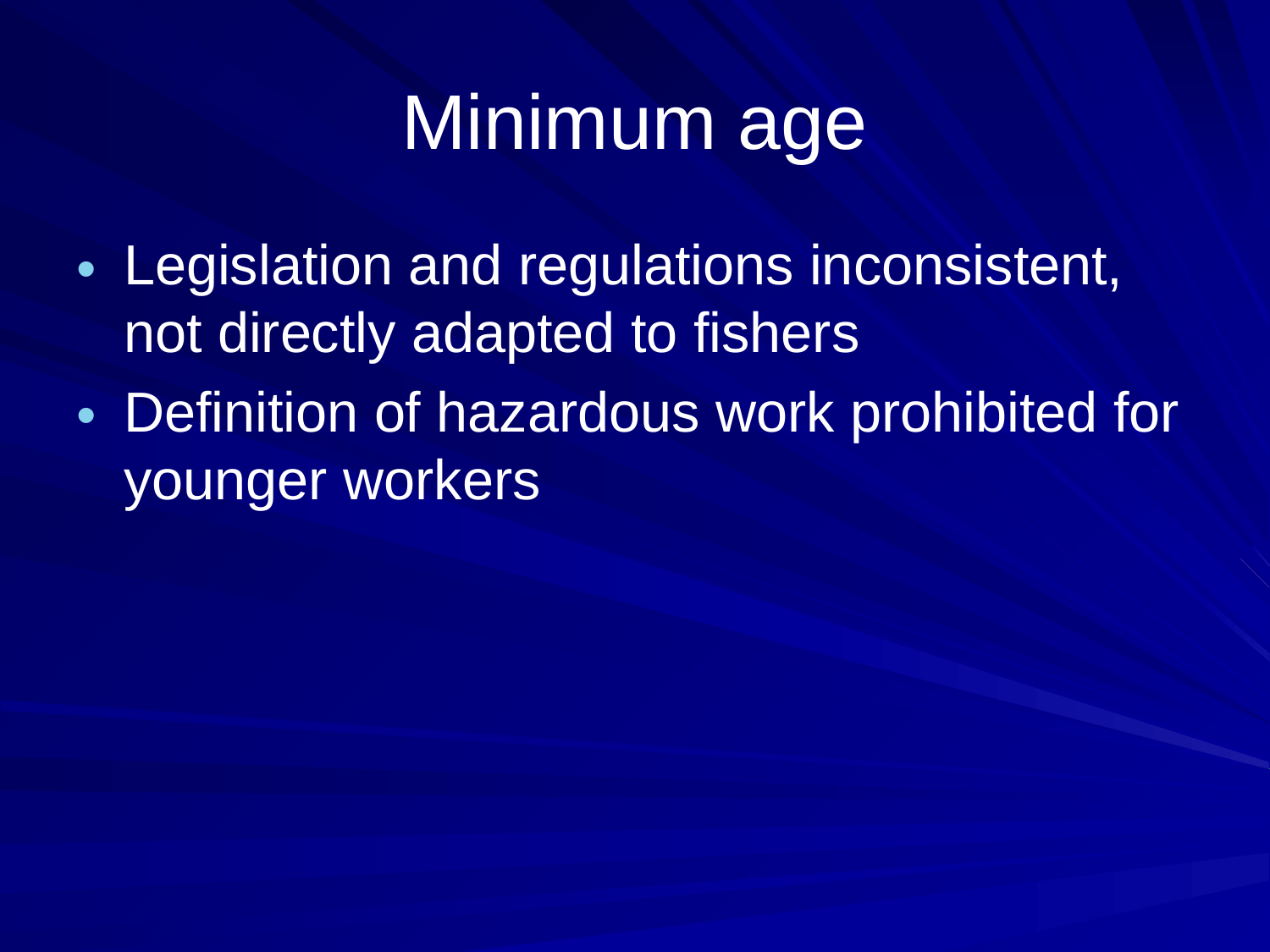

# Minimum age
Legislation and regulations inconsistent, not directly adapted to fishers
Definition of hazardous work prohibited for younger workers